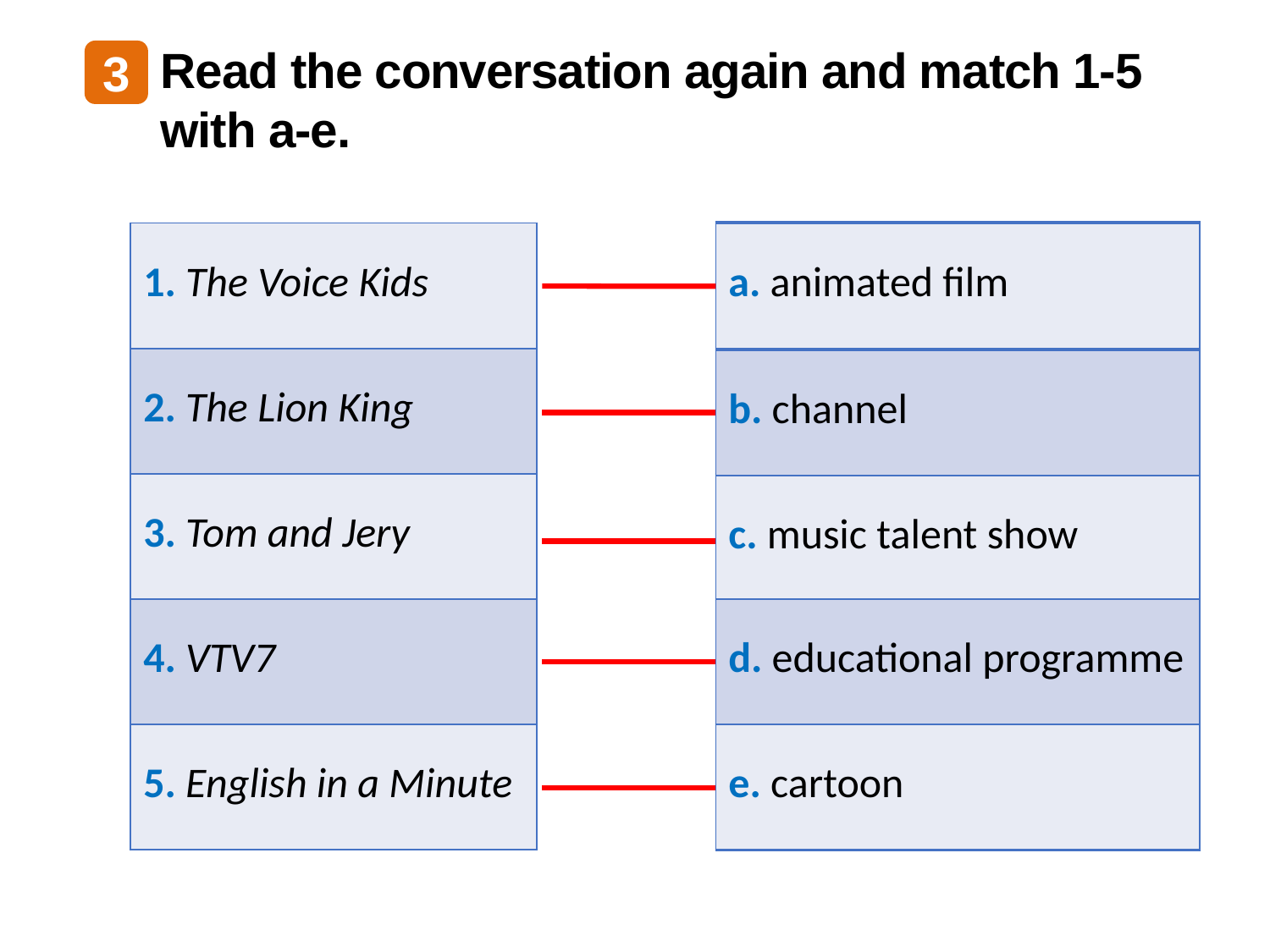

Read the conversation again and match 1-5 with a-e.
3
| c. music talent show |
| --- |
| a. animated film |
| --- |
| e. cartoon |
| --- |
| b. channel |
| --- |
| d. educational programme |
| --- |
| 1. The Voice Kids |
| --- |
| 2. The Lion King |
| 3. Tom and Jery |
| 4. VTV7 |
| 5. English in a Minute |
| a. animated film |
| --- |
| b. channel |
| --- |
| c. music talent show |
| --- |
| d. educational programme |
| --- |
| e. cartoon |
| --- |